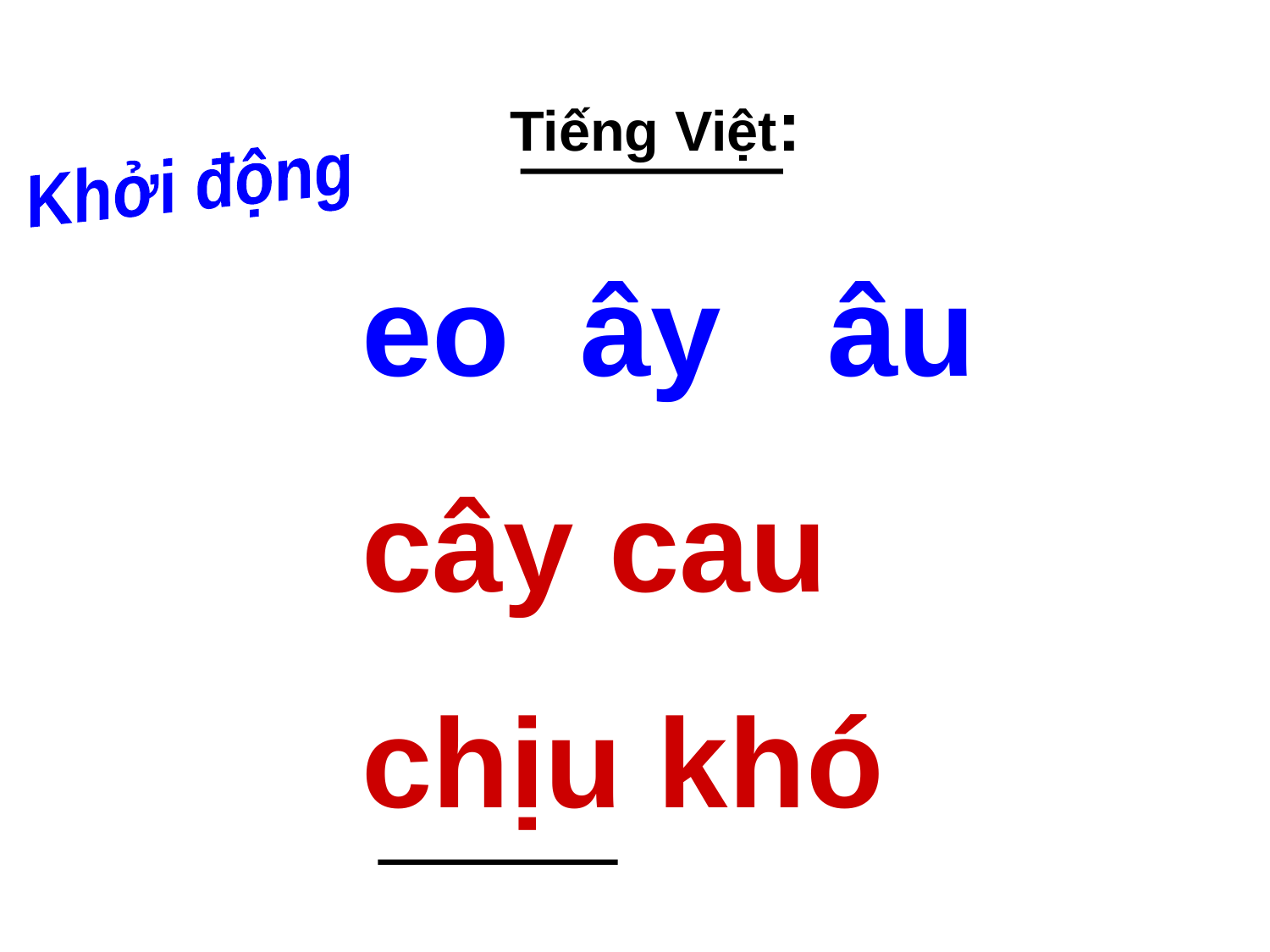

Tiếng Việt:
Khởi động

eo  ây   âu
cây cau
chịu khó